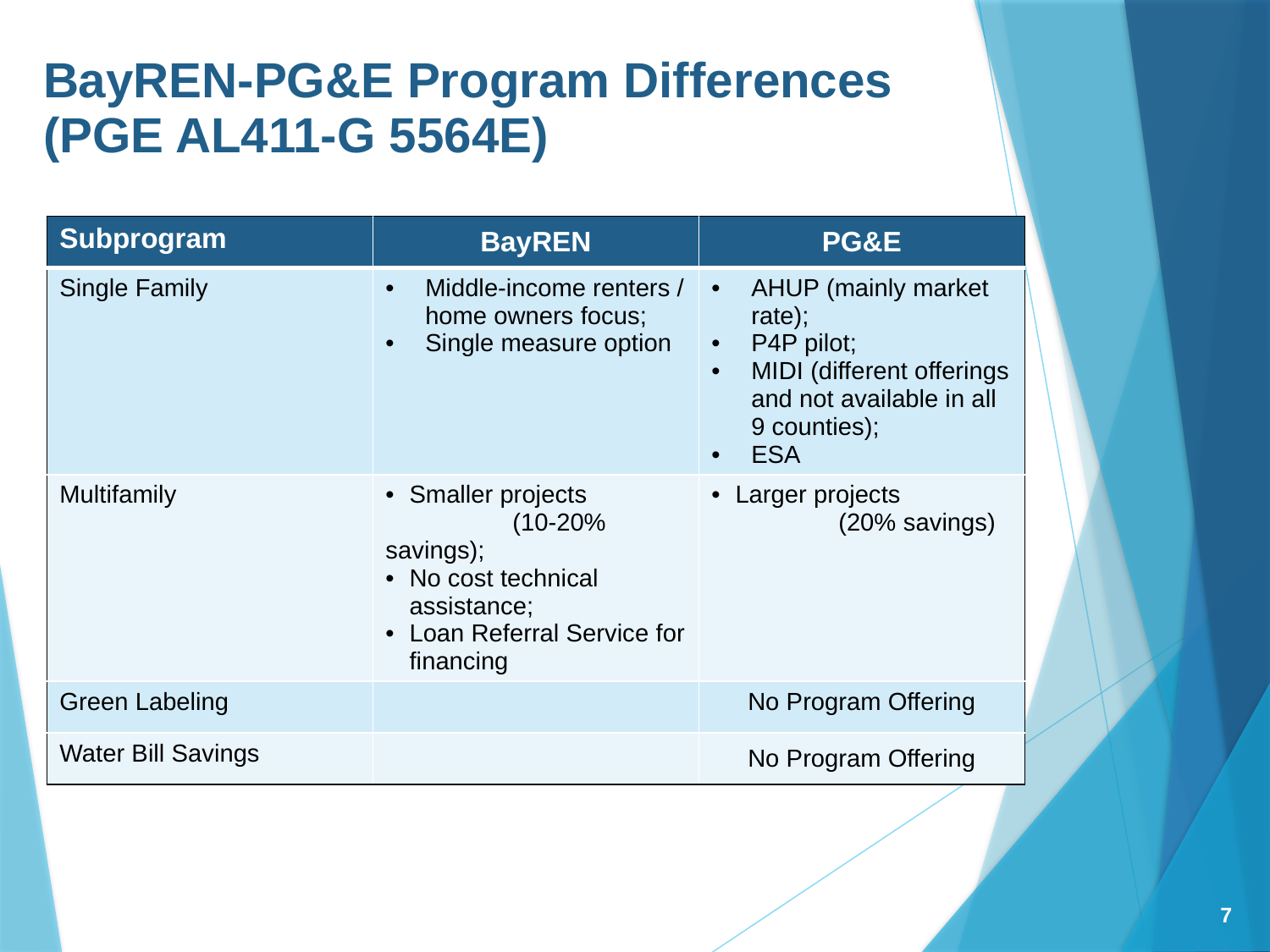

BayREN-PG&E Program Differences
(PGE AL411-G 5564E)
| Subprogram | BayREN | PG&E |
| --- | --- | --- |
| Single Family | Middle-income renters / home owners focus; Single measure option | AHUP (mainly market rate); P4P pilot; MIDI (different offerings and not available in all 9 counties); ESA |
| Multifamily | Smaller projects (10-20% savings); No cost technical assistance; Loan Referral Service for financing | Larger projects (20% savings) |
| Green Labeling |  | No Program Offering |
| Water Bill Savings |  | No Program Offering |
7